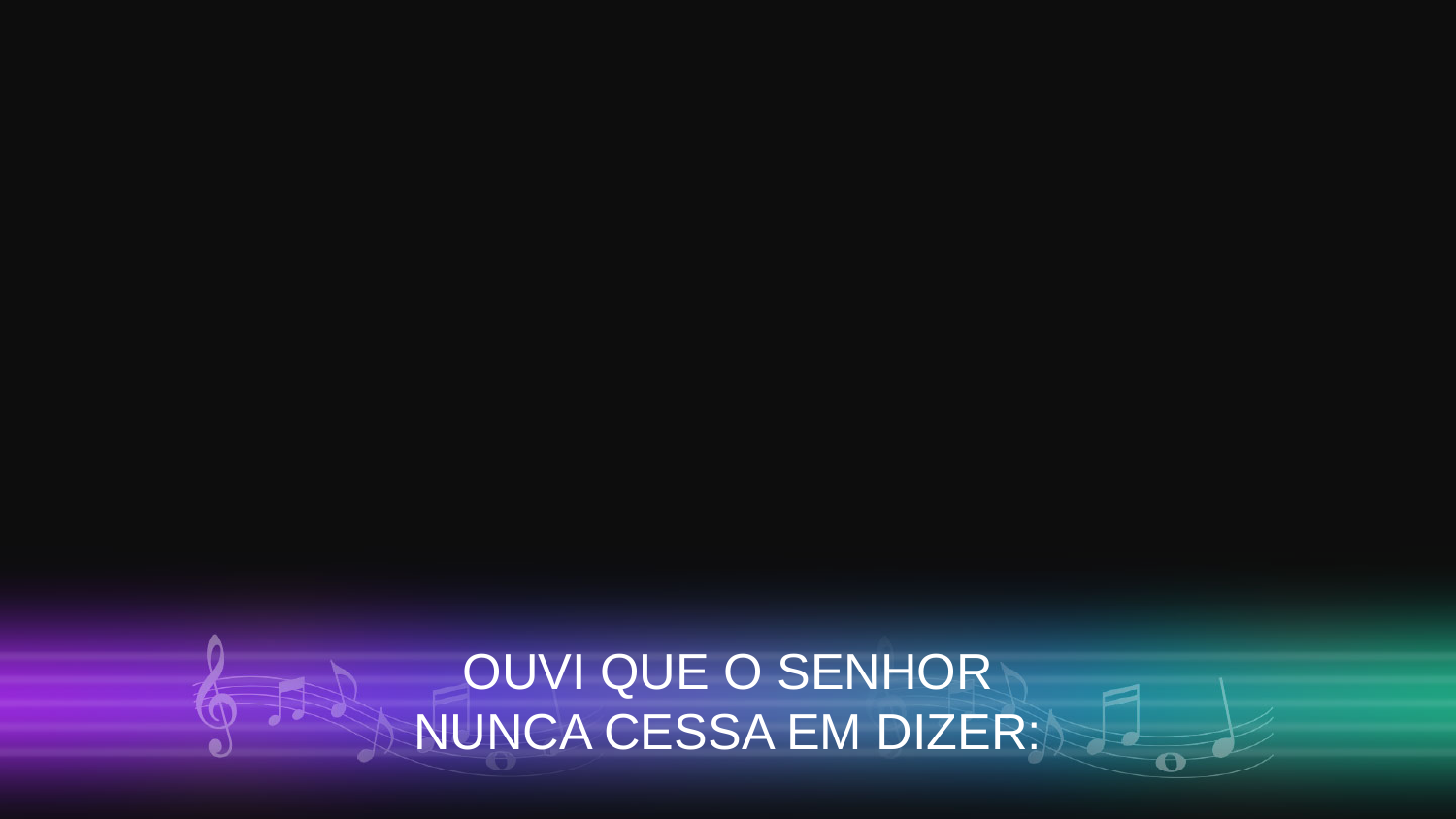

OUVI QUE O SENHOR
NUNCA CESSA EM DIZER: